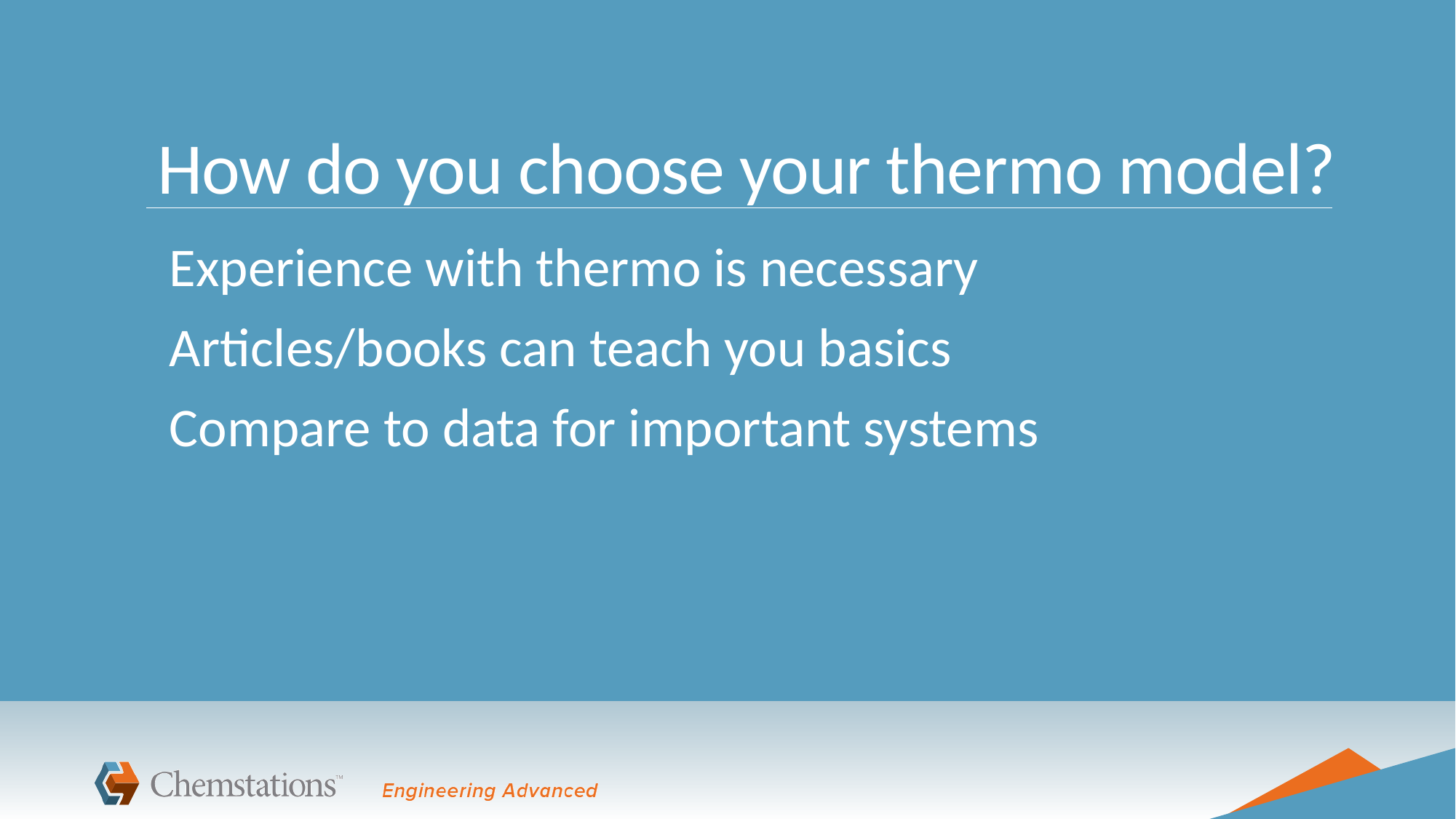

# How do you choose your thermo model?
Experience with thermo is necessary
Articles/books can teach you basics
Compare to data for important systems